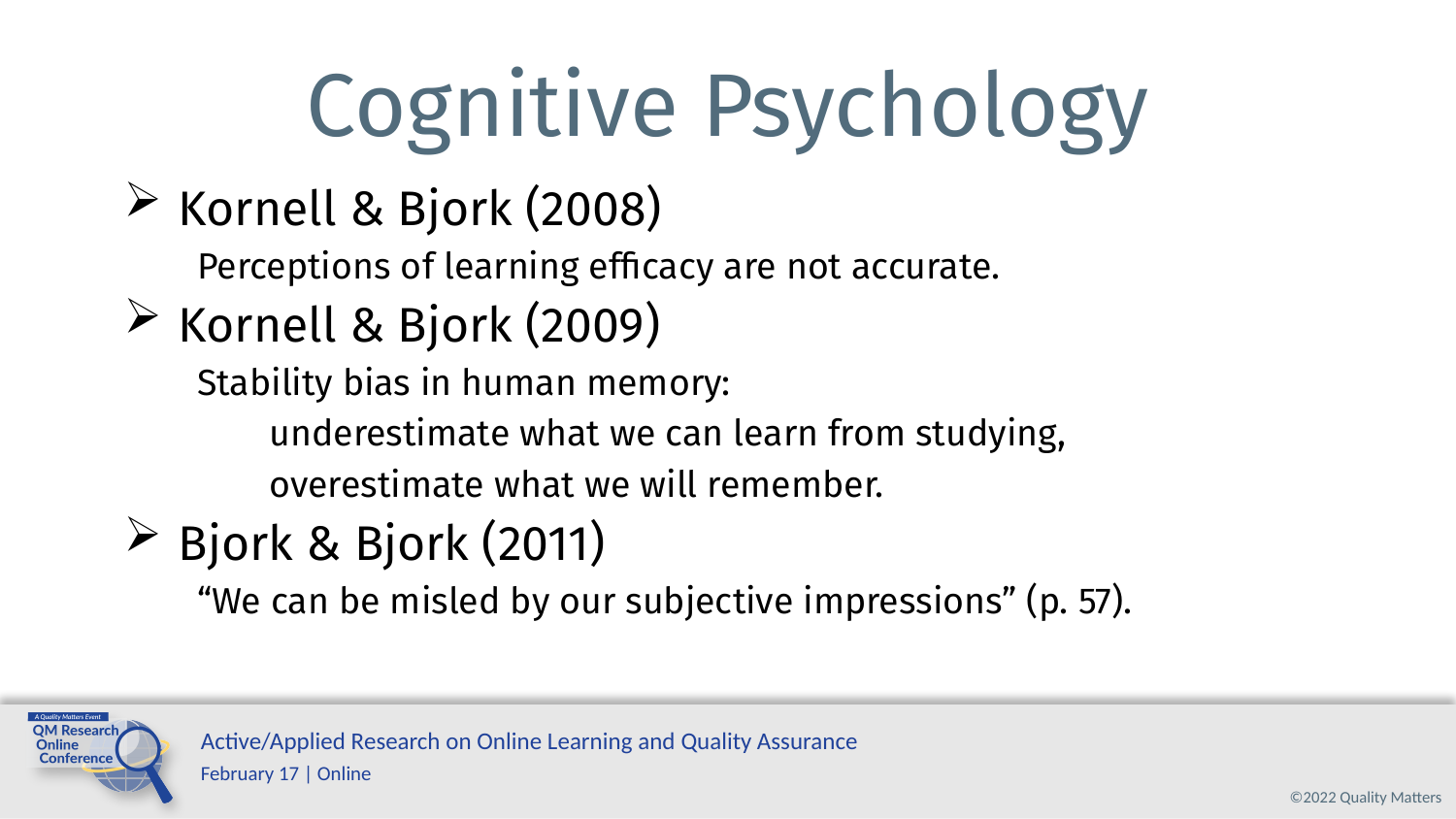

# Cognitive Psychology
Kornell & Bjork (2008)
Perceptions of learning efficacy are not accurate.
Kornell & Bjork (2009)
Stability bias in human memory:
	underestimate what we can learn from studying,
	overestimate what we will remember.
Bjork & Bjork (2011)
“We can be misled by our subjective impressions” (p. 57).